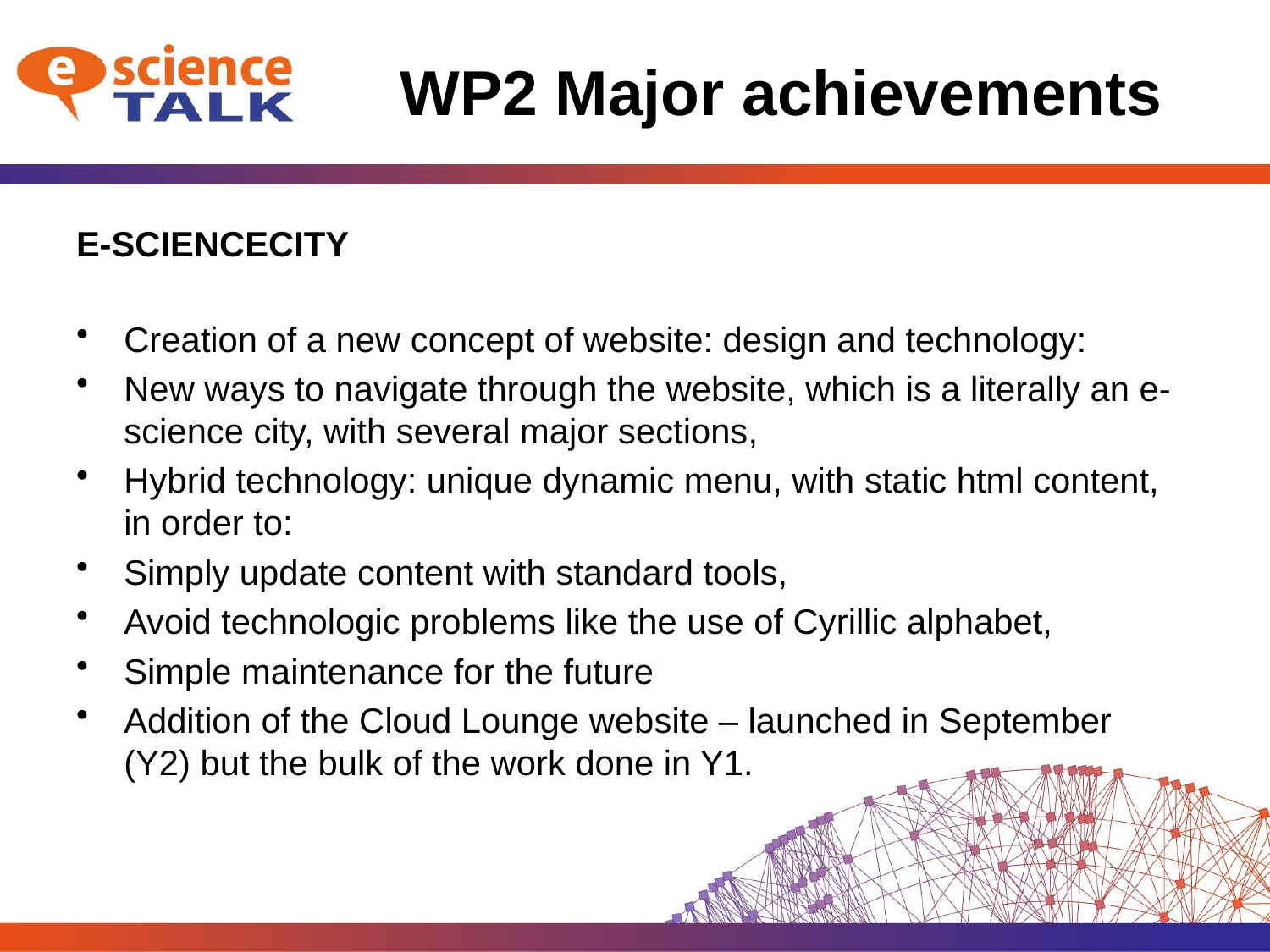

# WP2 Major achievements
E-SCIENCECITY

Creation of a new concept of website: design and technology:
New ways to navigate through the website, which is a literally an e-science city, with several major sections,
Hybrid technology: unique dynamic menu, with static html content, in order to:
Simply update content with standard tools,
Avoid technologic problems like the use of Cyrillic alphabet,
Simple maintenance for the future
Addition of the Cloud Lounge website – launched in September (Y2) but the bulk of the work done in Y1.